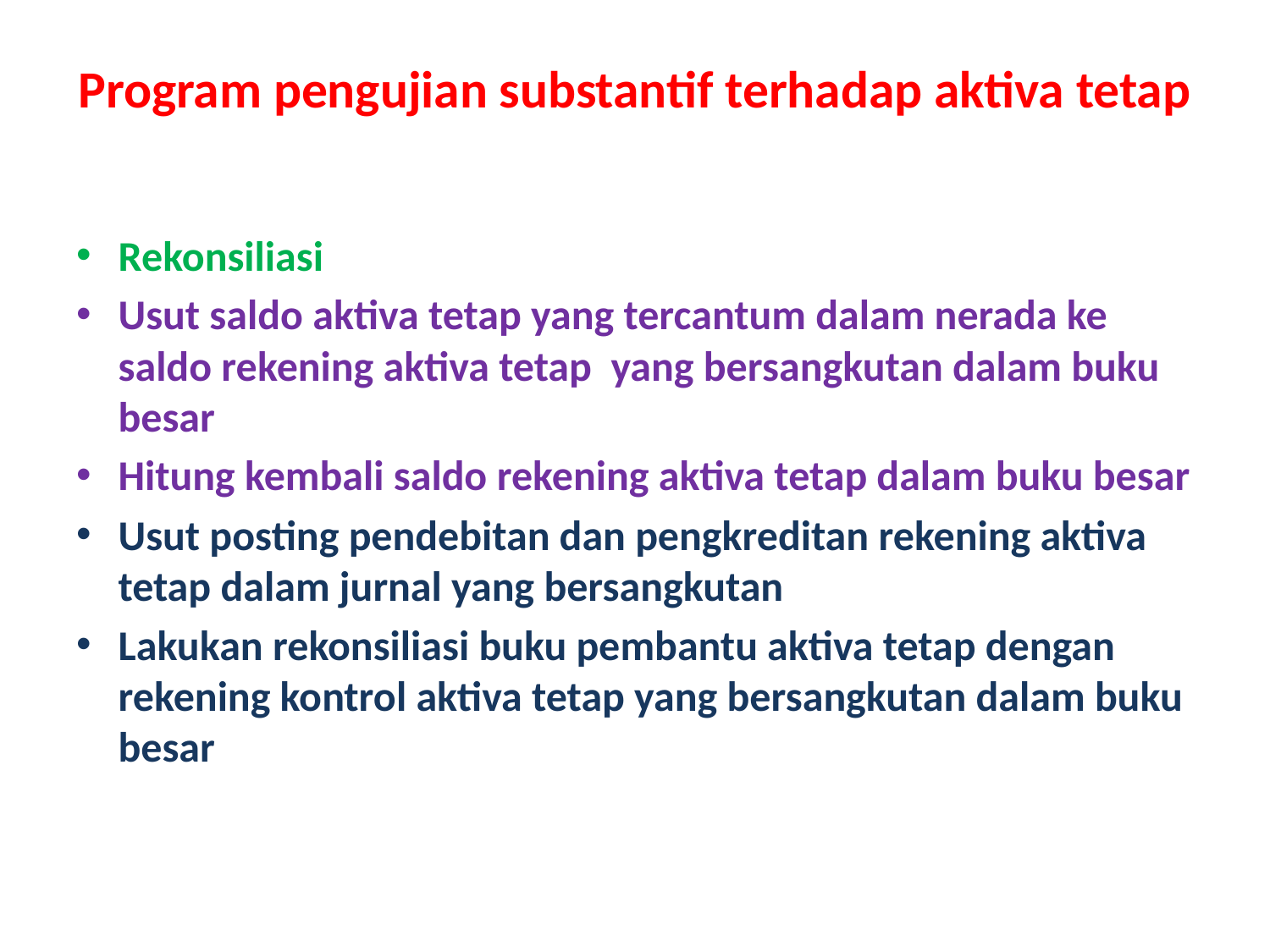

# Program pengujian substantif terhadap aktiva tetap
Rekonsiliasi
Usut saldo aktiva tetap yang tercantum dalam nerada ke saldo rekening aktiva tetap  yang bersangkutan dalam buku besar
Hitung kembali saldo rekening aktiva tetap dalam buku besar
Usut posting pendebitan dan pengkreditan rekening aktiva tetap dalam jurnal yang bersangkutan
Lakukan rekonsiliasi buku pembantu aktiva tetap dengan rekening kontrol aktiva tetap yang bersangkutan dalam buku besar